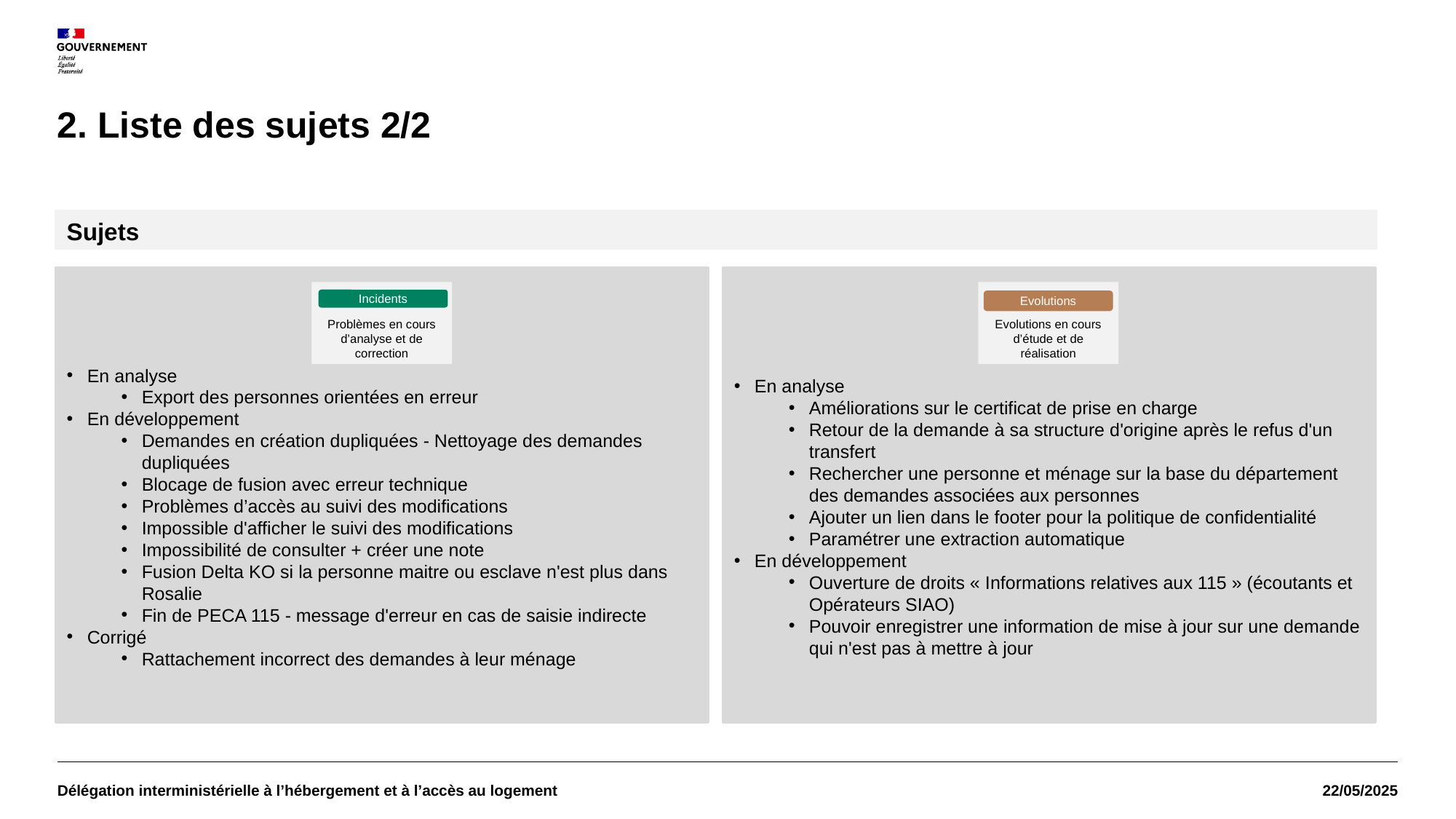

# 2. Liste des sujets 2/2
Sujets

En analyse
Export des personnes orientées en erreur
En développement
Demandes en création dupliquées - Nettoyage des demandes dupliquées
Blocage de fusion avec erreur technique
Problèmes d’accès au suivi des modifications
Impossible d'afficher le suivi des modifications
Impossibilité de consulter + créer une note
Fusion Delta KO si la personne maitre ou esclave n'est plus dans Rosalie
Fin de PECA 115 - message d'erreur en cas de saisie indirecte
Corrigé
Rattachement incorrect des demandes à leur ménage

En analyse
Améliorations sur le certificat de prise en charge
Retour de la demande à sa structure d'origine après le refus d'un transfert
Rechercher une personne et ménage sur la base du département des demandes associées aux personnes
Ajouter un lien dans le footer pour la politique de confidentialité
Paramétrer une extraction automatique
En développement
Ouverture de droits « Informations relatives aux 115 » (écoutants et Opérateurs SIAO)
Pouvoir enregistrer une information de mise à jour sur une demande qui n'est pas à mettre à jour

Evolutions
Evolutions en cours d’étude et de réalisation

Problèmes en cours d’analyse et de correction
Incidents
Délégation interministérielle à l’hébergement et à l’accès au logement
22/05/2025